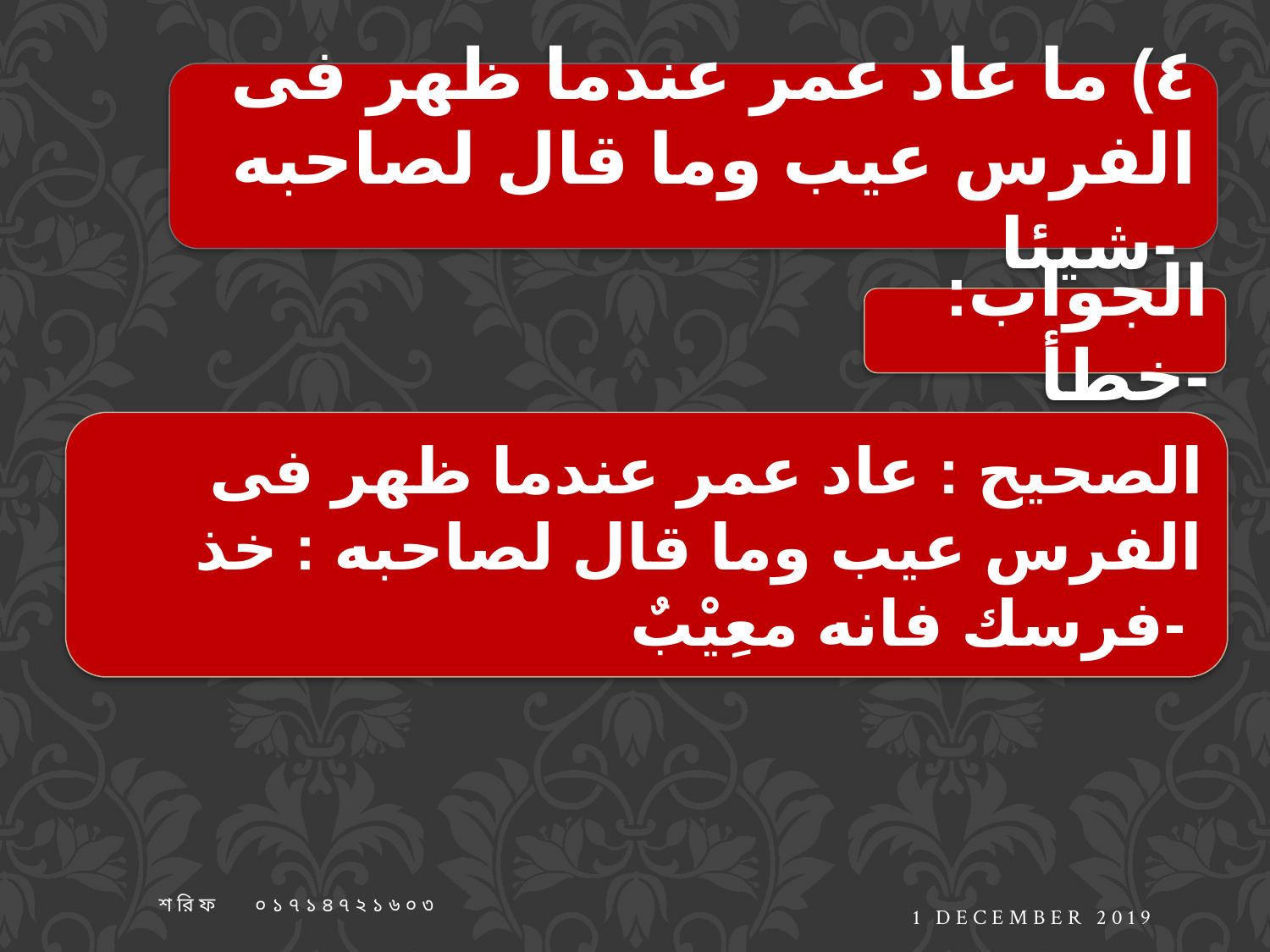

٤) ما عاد عمر عندما ظهر فى الفرس عيب وما قال لصاحبه شيئا-
الجواب: خطأ-
الصحيح : عاد عمر عندما ظهر فى الفرس عيب وما قال لصاحبه : خذ فرسك فانه معِيْبٌ-
শরিফ   ০১৭১৪৭২১৬০৩

1 December 2019